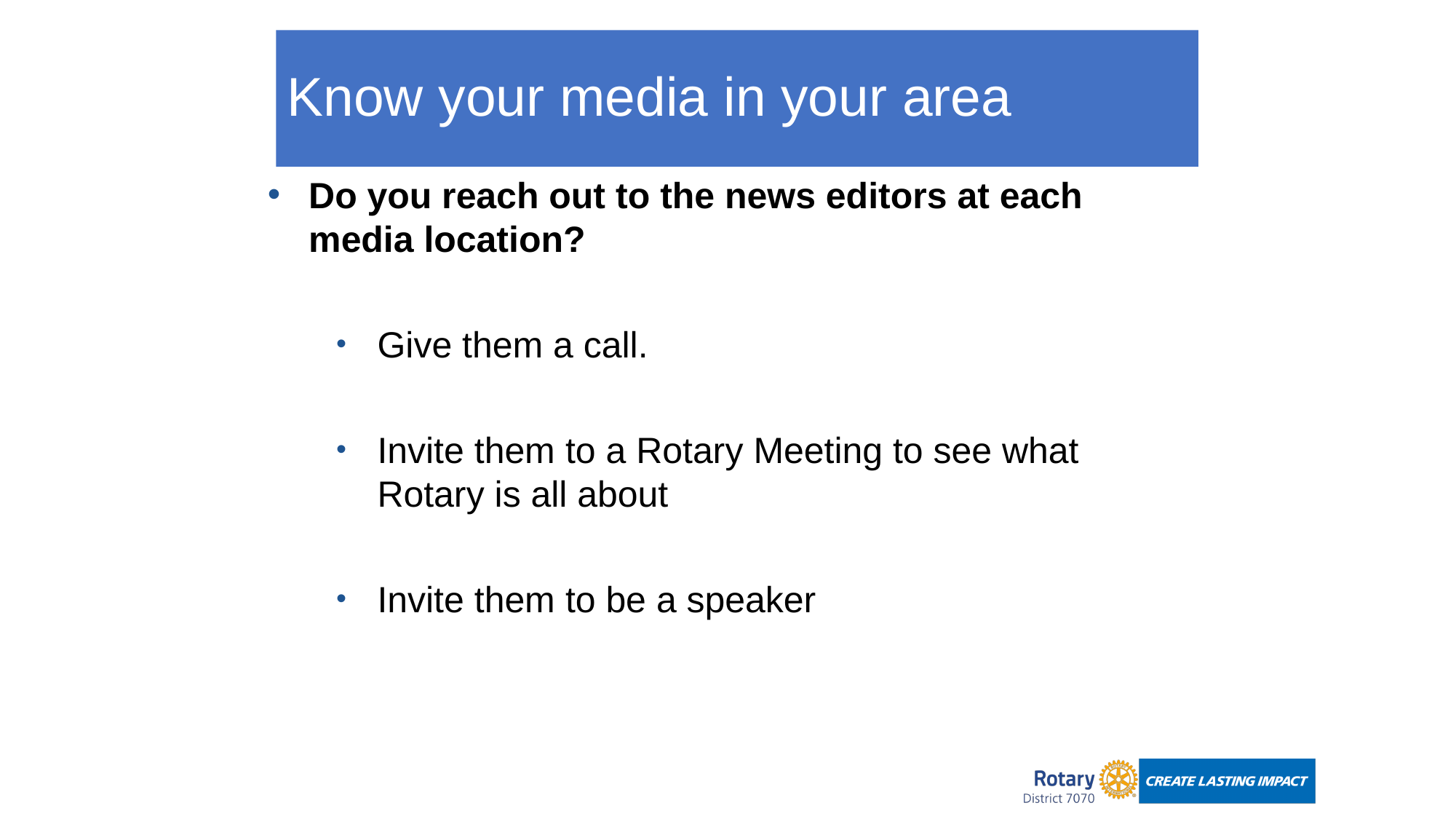

# Know your media in your area
Do you reach out to the news editors at each media location?

Give them a call.

Invite them to a Rotary Meeting to see what Rotary is all about

Invite them to be a speaker